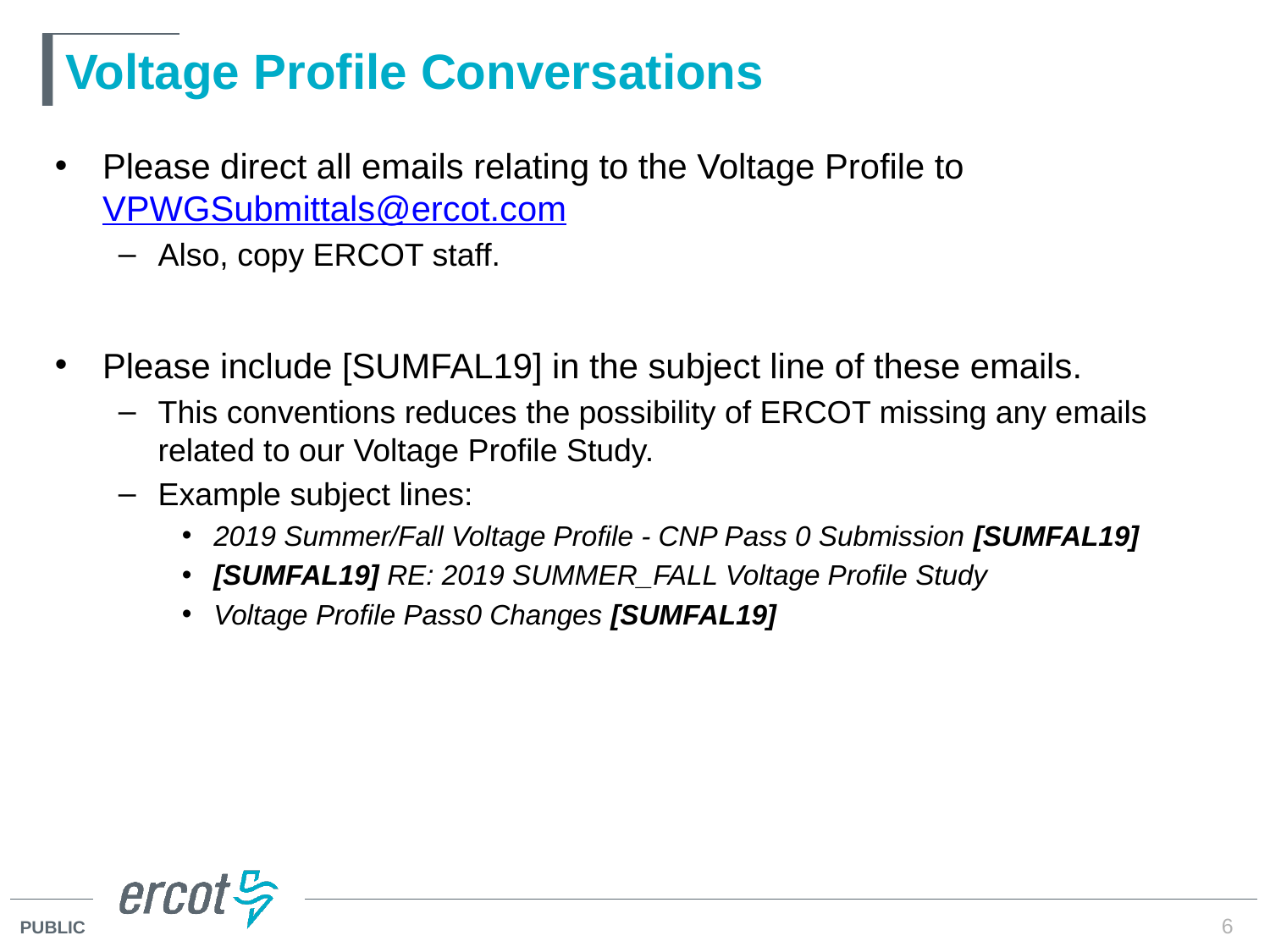

# Voltage Profile Conversations
Please direct all emails relating to the Voltage Profile to VPWGSubmittals@ercot.com
Also, copy ERCOT staff.

Please include [SUMFAL19] in the subject line of these emails.
This conventions reduces the possibility of ERCOT missing any emails related to our Voltage Profile Study.
Example subject lines:
2019 Summer/Fall Voltage Profile - CNP Pass 0 Submission [SUMFAL19]
[SUMFAL19] RE: 2019 SUMMER_FALL Voltage Profile Study
Voltage Profile Pass0 Changes [SUMFAL19]
6